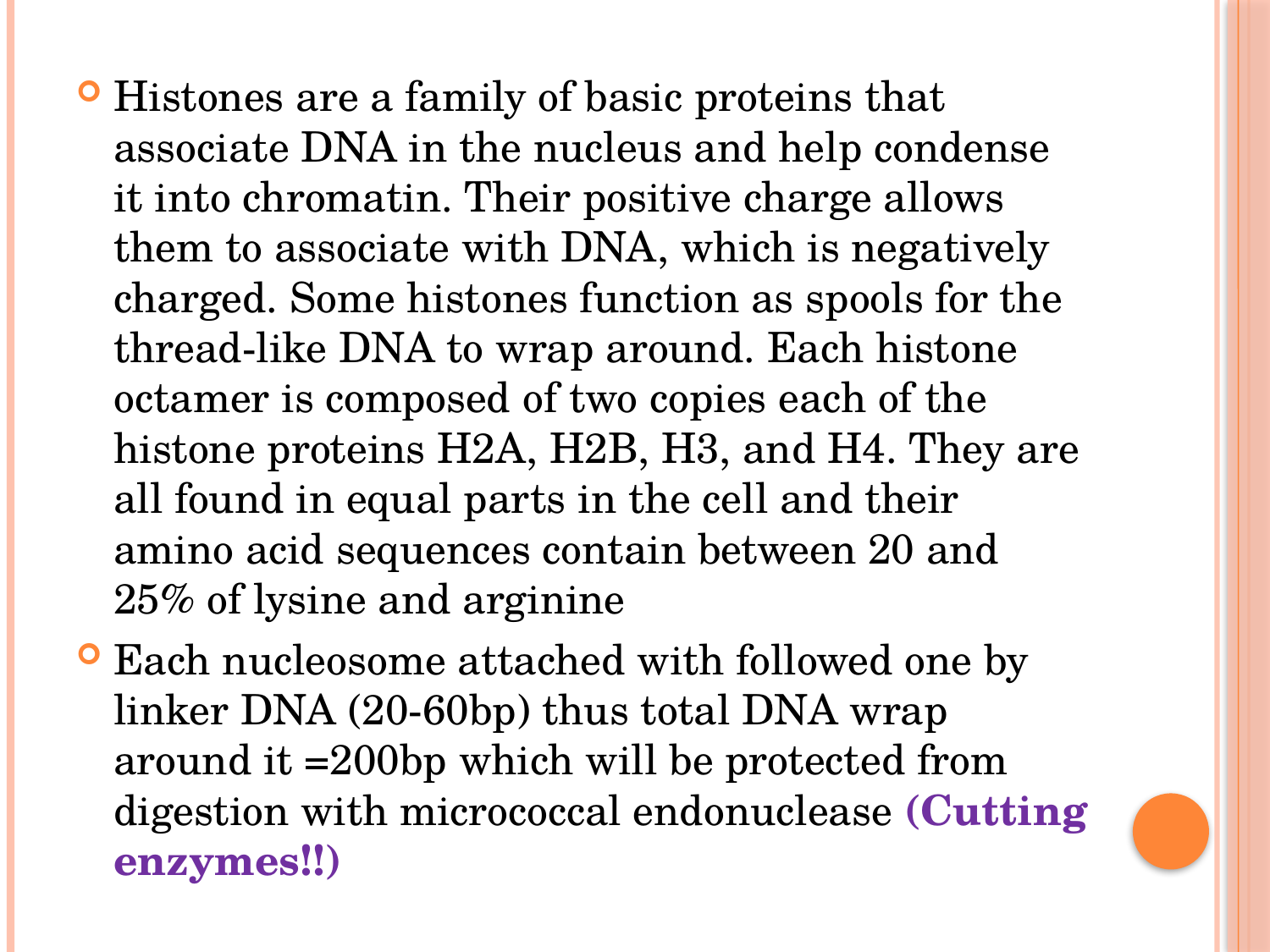

Histones are a family of basic proteins that associate DNA in the nucleus and help condense it into chromatin. Their positive charge allows them to associate with DNA, which is negatively charged. Some histones function as spools for the thread-like DNA to wrap around. Each histone octamer is composed of two copies each of the histone proteins H2A, H2B, H3, and H4. They are all found in equal parts in the cell and their amino acid sequences contain between 20 and 25% of lysine and arginine
Each nucleosome attached with followed one by linker DNA (20-60bp) thus total DNA wrap around it =200bp which will be protected from digestion with micrococcal endonuclease (Cutting enzymes!!)